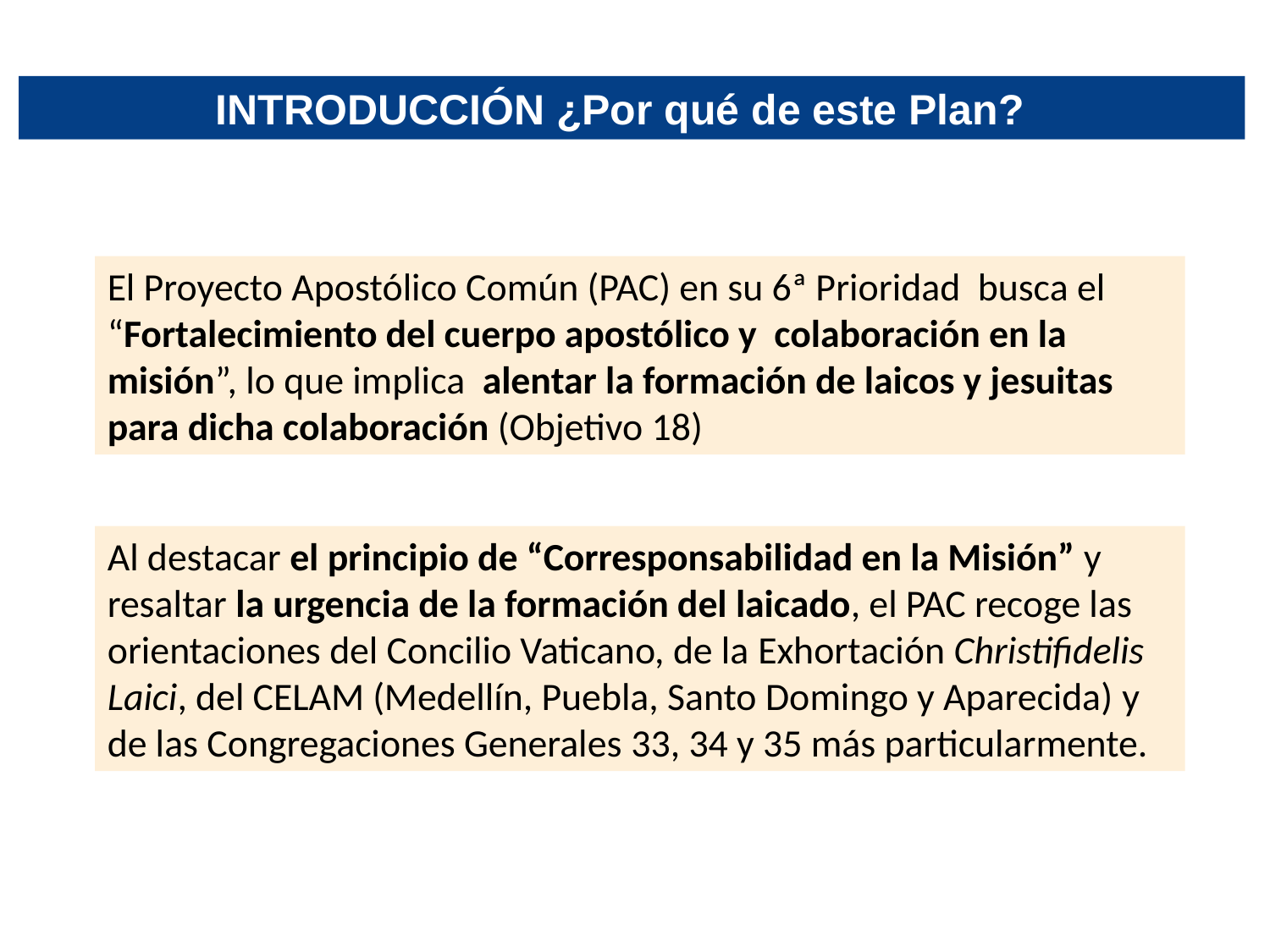

INTRODUCCIÓN ¿Por qué de este Plan?
El Proyecto Apostólico Común (PAC) en su 6ª Prioridad  busca el “Fortalecimiento del cuerpo apostólico y  colaboración en la misión”, lo que implica  alentar la formación de laicos y jesuitas para dicha colaboración (Objetivo 18)
Al destacar el principio de “Corresponsabilidad en la Misión” y resaltar la urgencia de la formación del laicado, el PAC recoge las orientaciones del Concilio Vaticano, de la Exhortación Christifidelis Laici, del CELAM (Medellín, Puebla, Santo Domingo y Aparecida) y de las Congregaciones Generales 33, 34 y 35 más particularmente.